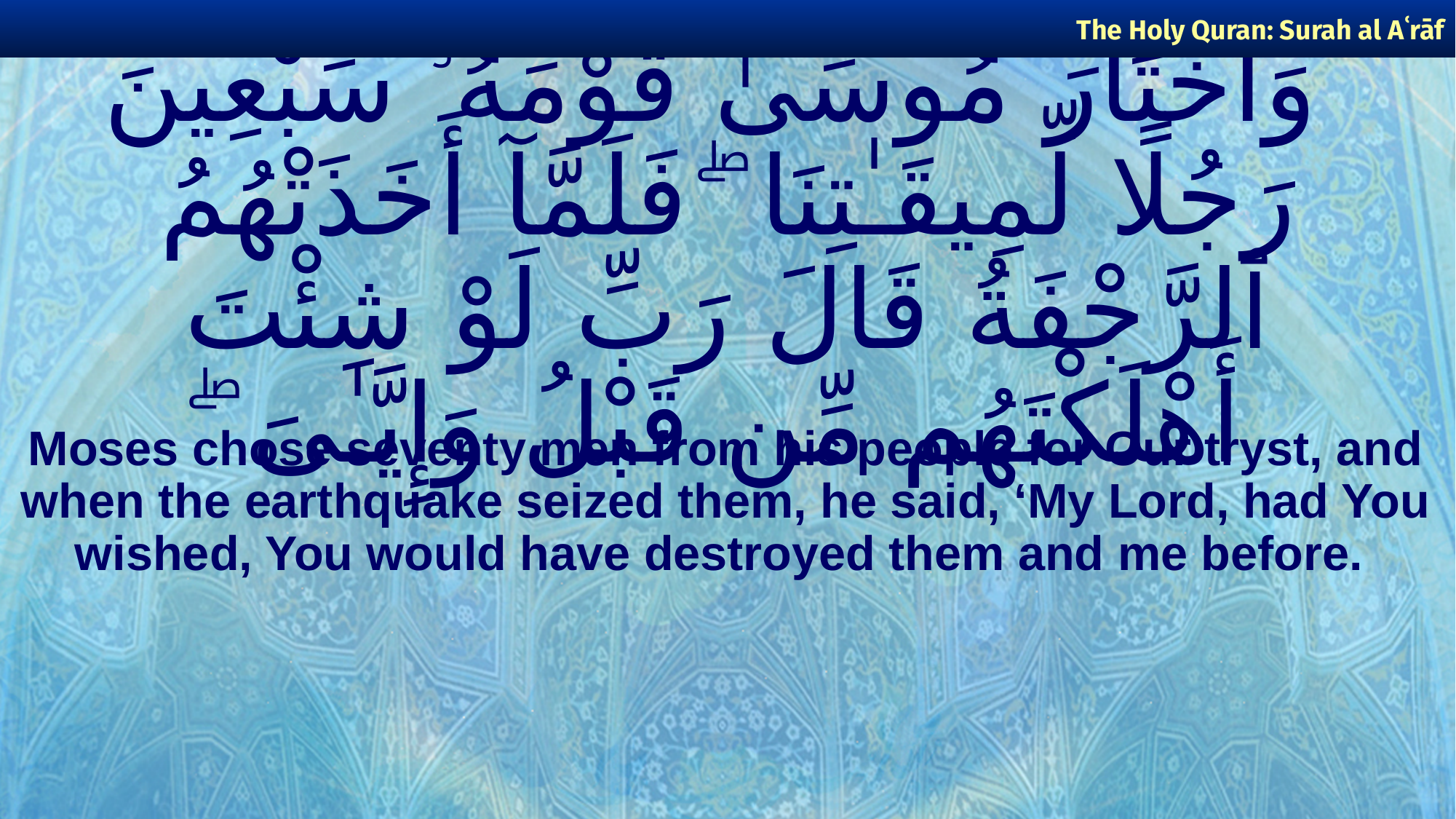

The Holy Quran: Surah al­ Aʿrāf
# وَٱخْتَارَ مُوسَىٰ قَوْمَهُۥ سَبْعِينَ رَجُلًا لِّمِيقَـٰتِنَا ۖ فَلَمَّآ أَخَذَتْهُمُ ٱلرَّجْفَةُ قَالَ رَبِّ لَوْ شِئْتَ أَهْلَكْتَهُم مِّن قَبْلُ وَإِيَّـٰىَ ۖ
Moses chose seventy men from his people for Our tryst, and when the earthquake seized them, he said, ‘My Lord, had You wished, You would have destroyed them and me before.